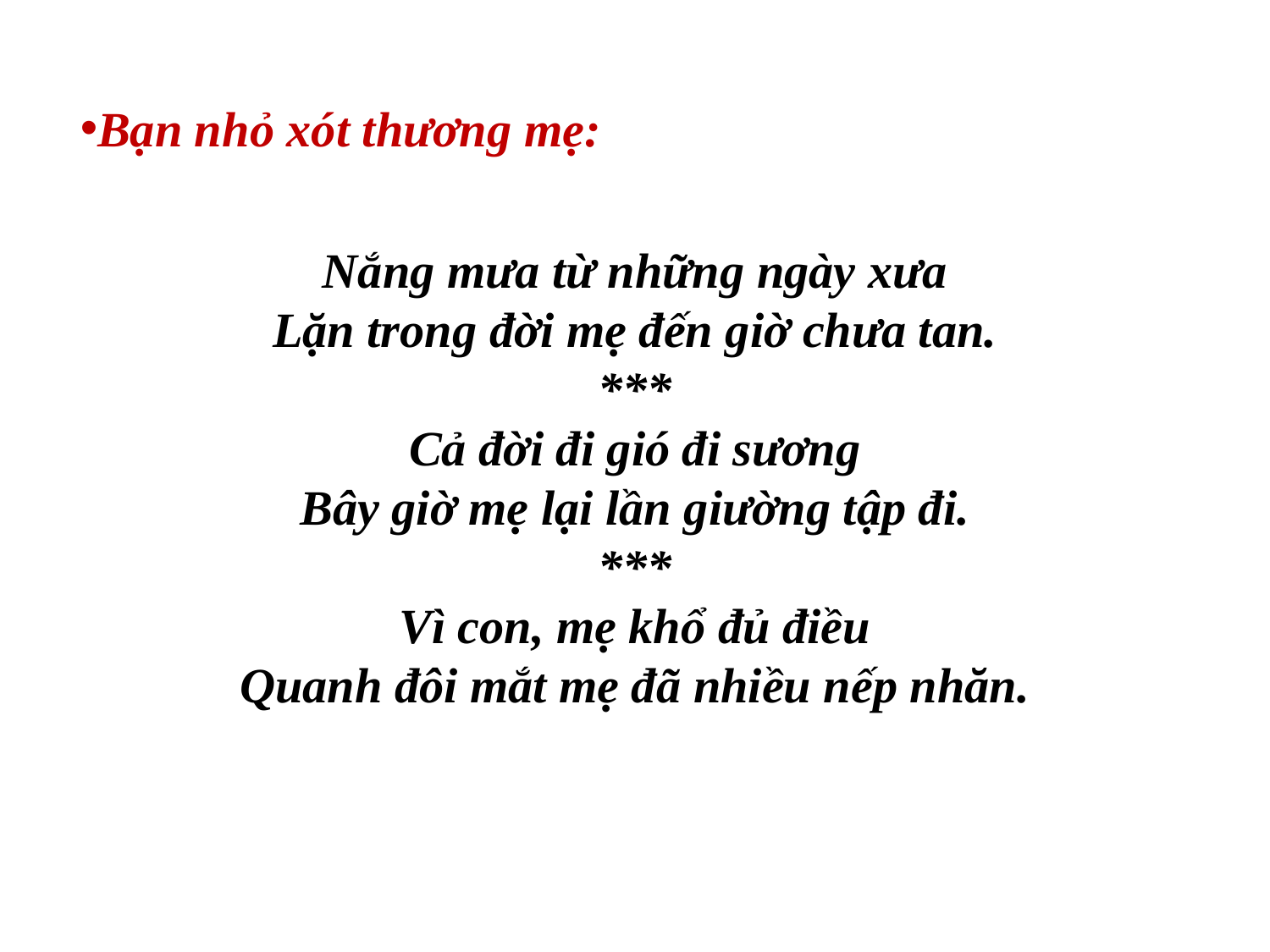

Bạn nhỏ xót thương mẹ:
Nắng mưa từ những ngày xưa
Lặn trong đời mẹ đến giờ chưa tan.
***
Cả đời đi gió đi sương
Bây giờ mẹ lại lần giường tập đi.
***
Vì con, mẹ khổ đủ điều
Quanh đôi mắt mẹ đã nhiều nếp nhăn.